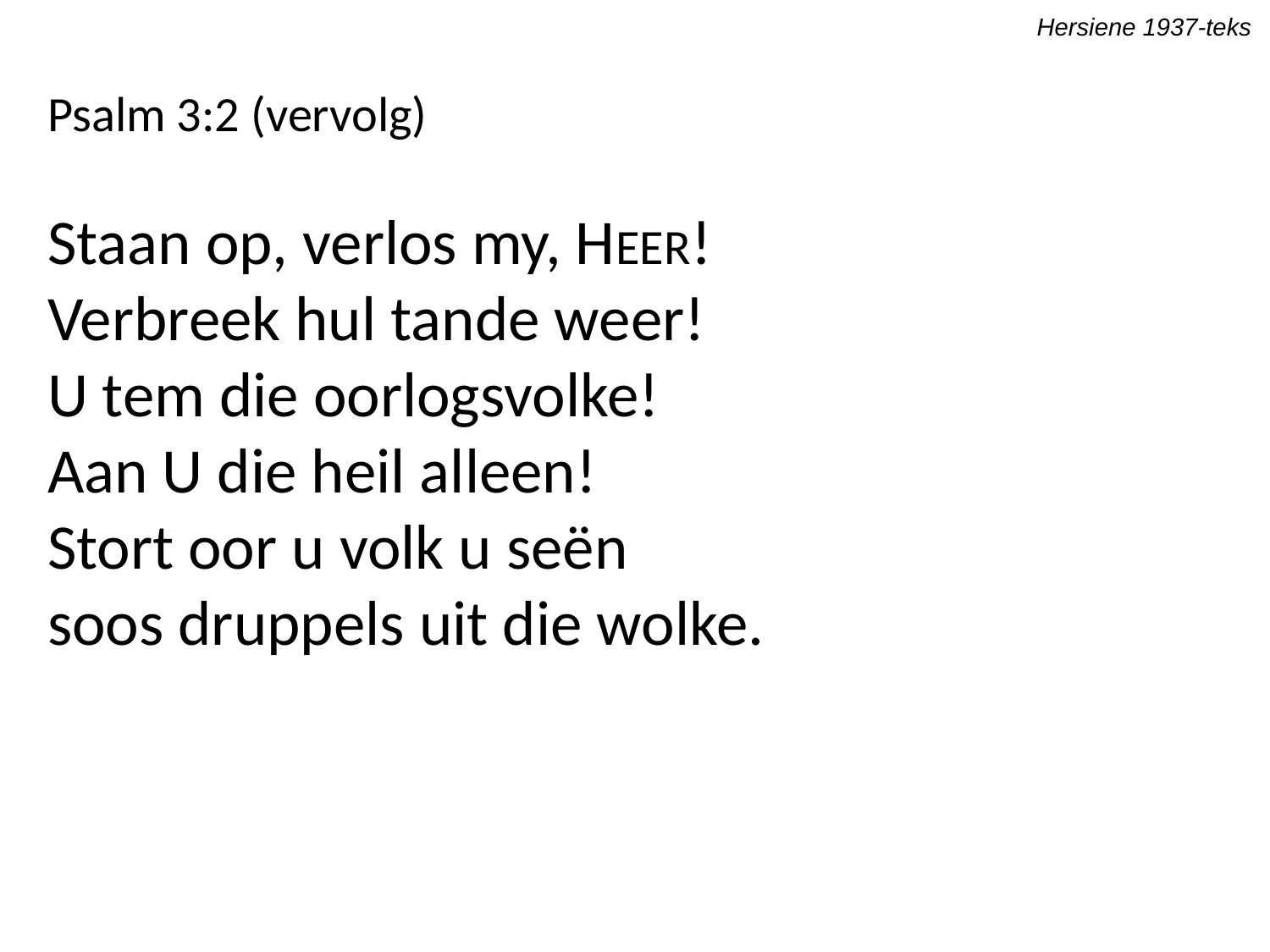

Hersiene 1937-teks
Psalm 3:2 (vervolg)

Staan op, verlos my, HEER!
Verbreek hul tande weer!
U tem die oorlogsvolke!
Aan U die heil alleen!
Stort oor u volk u seën
soos druppels uit die wolke.